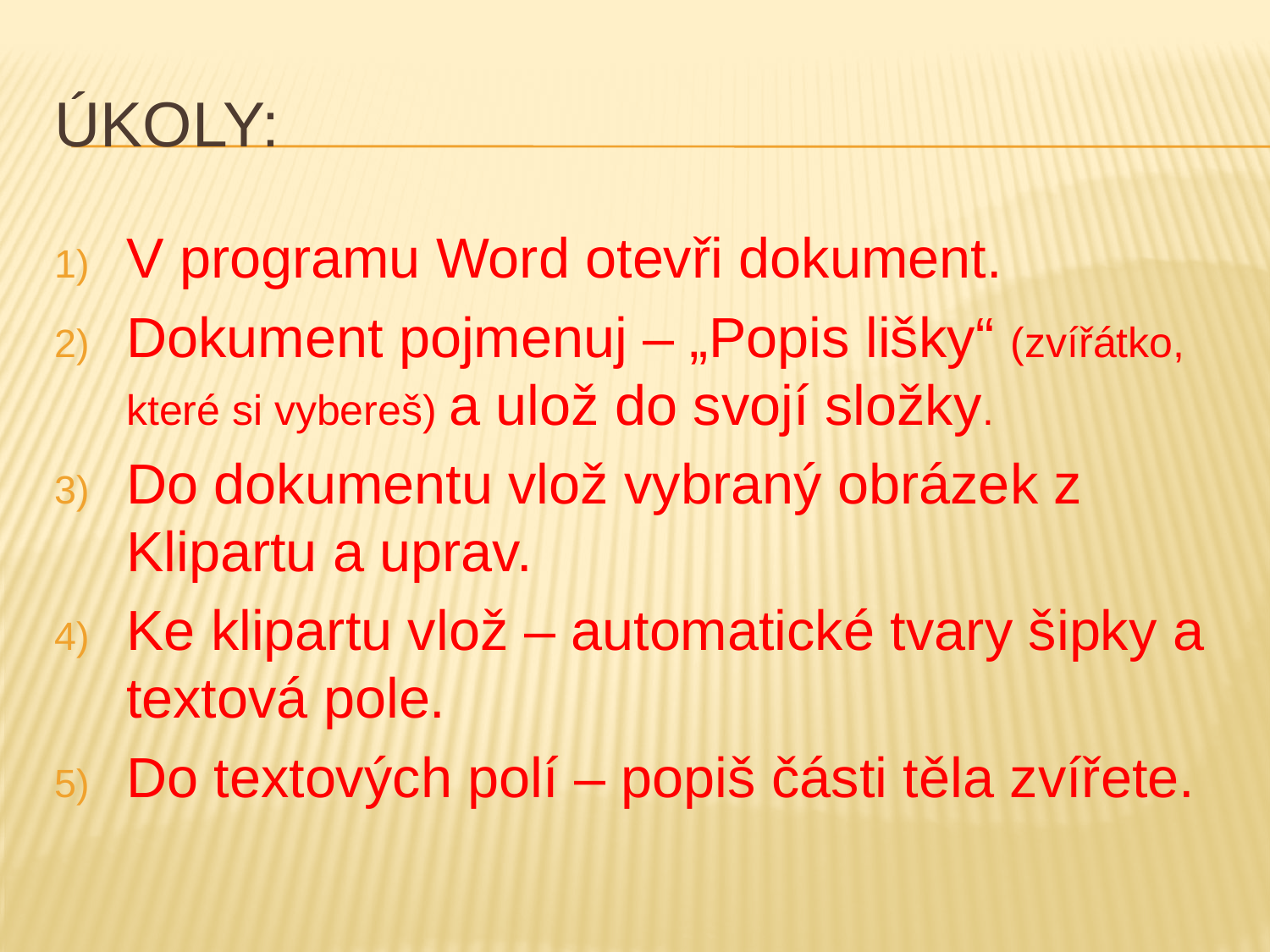

# Úkoly:
V programu Word otevři dokument.
Dokument pojmenuj – „Popis lišky“ (zvířátko, které si vybereš) a ulož do svojí složky.
Do dokumentu vlož vybraný obrázek z Klipartu a uprav.
Ke klipartu vlož – automatické tvary šipky a  textová pole.
Do textových polí – popiš části těla zvířete.